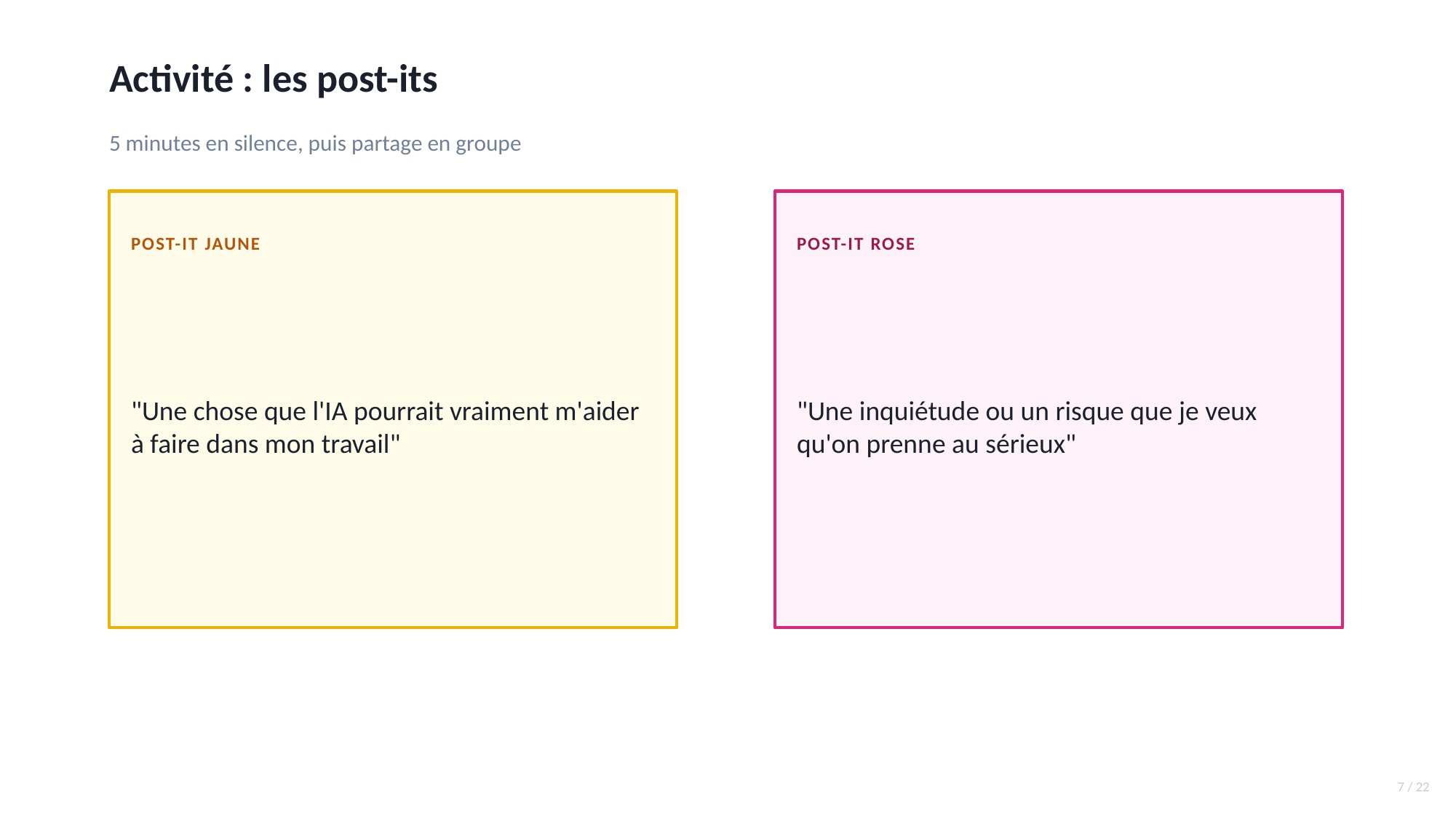

Activité : les post-its
5 minutes en silence, puis partage en groupe

POST-IT JAUNE
POST-IT ROSE
"Une chose que l'IA pourrait vraiment m'aider à faire dans mon travail"
"Une inquiétude ou un risque que je veux qu'on prenne au sérieux"
7 / 22